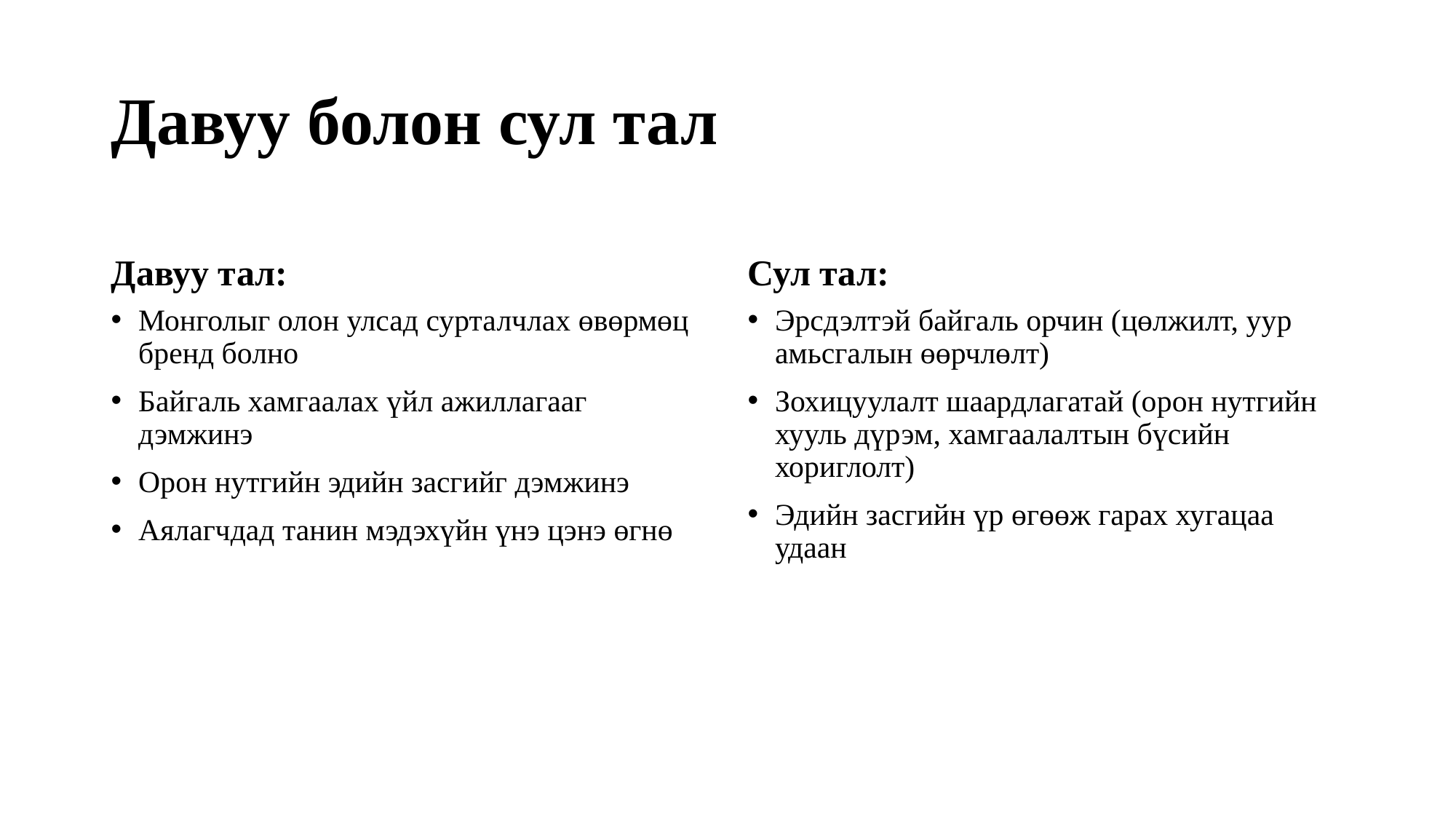

# Давуу болон сул тал
Давуу тал:
Сул тал:
Монголыг олон улсад сурталчлах өвөрмөц бренд болно
Байгаль хамгаалах үйл ажиллагааг дэмжинэ
Орон нутгийн эдийн засгийг дэмжинэ
Аялагчдад танин мэдэхүйн үнэ цэнэ өгнө
Эрсдэлтэй байгаль орчин (цөлжилт, уур амьсгалын өөрчлөлт)
Зохицуулалт шаардлагатай (орон нутгийн хууль дүрэм, хамгаалалтын бүсийн хориглолт)
Эдийн засгийн үр өгөөж гарах хугацаа удаан